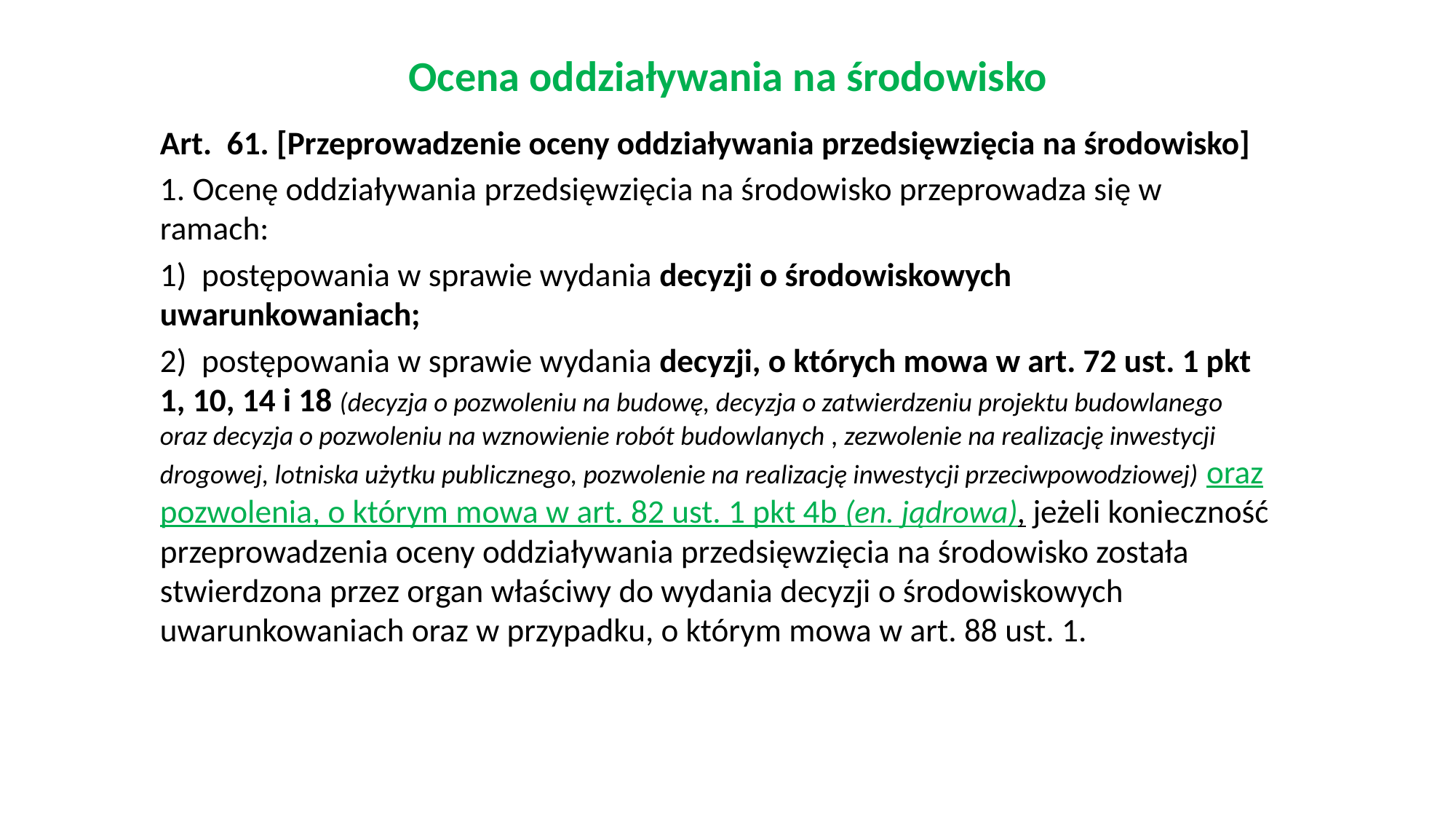

# Ocena oddziaływania na środowisko
Art.  61. [Przeprowadzenie oceny oddziaływania przedsięwzięcia na środowisko]
1. Ocenę oddziaływania przedsięwzięcia na środowisko przeprowadza się w ramach:
1)  postępowania w sprawie wydania decyzji o środowiskowych uwarunkowaniach;
2)  postępowania w sprawie wydania decyzji, o których mowa w art. 72 ust. 1 pkt 1, 10, 14 i 18 (decyzja o pozwoleniu na budowę, decyzja o zatwierdzeniu projektu budowlanego oraz decyzja o pozwoleniu na wznowienie robót budowlanych , zezwolenie na realizację inwestycji drogowej, lotniska użytku publicznego, pozwolenie na realizację inwestycji przeciwpowodziowej) oraz pozwolenia, o którym mowa w art. 82 ust. 1 pkt 4b (en. jądrowa), jeżeli konieczność przeprowadzenia oceny oddziaływania przedsięwzięcia na środowisko została stwierdzona przez organ właściwy do wydania decyzji o środowiskowych uwarunkowaniach oraz w przypadku, o którym mowa w art. 88 ust. 1.